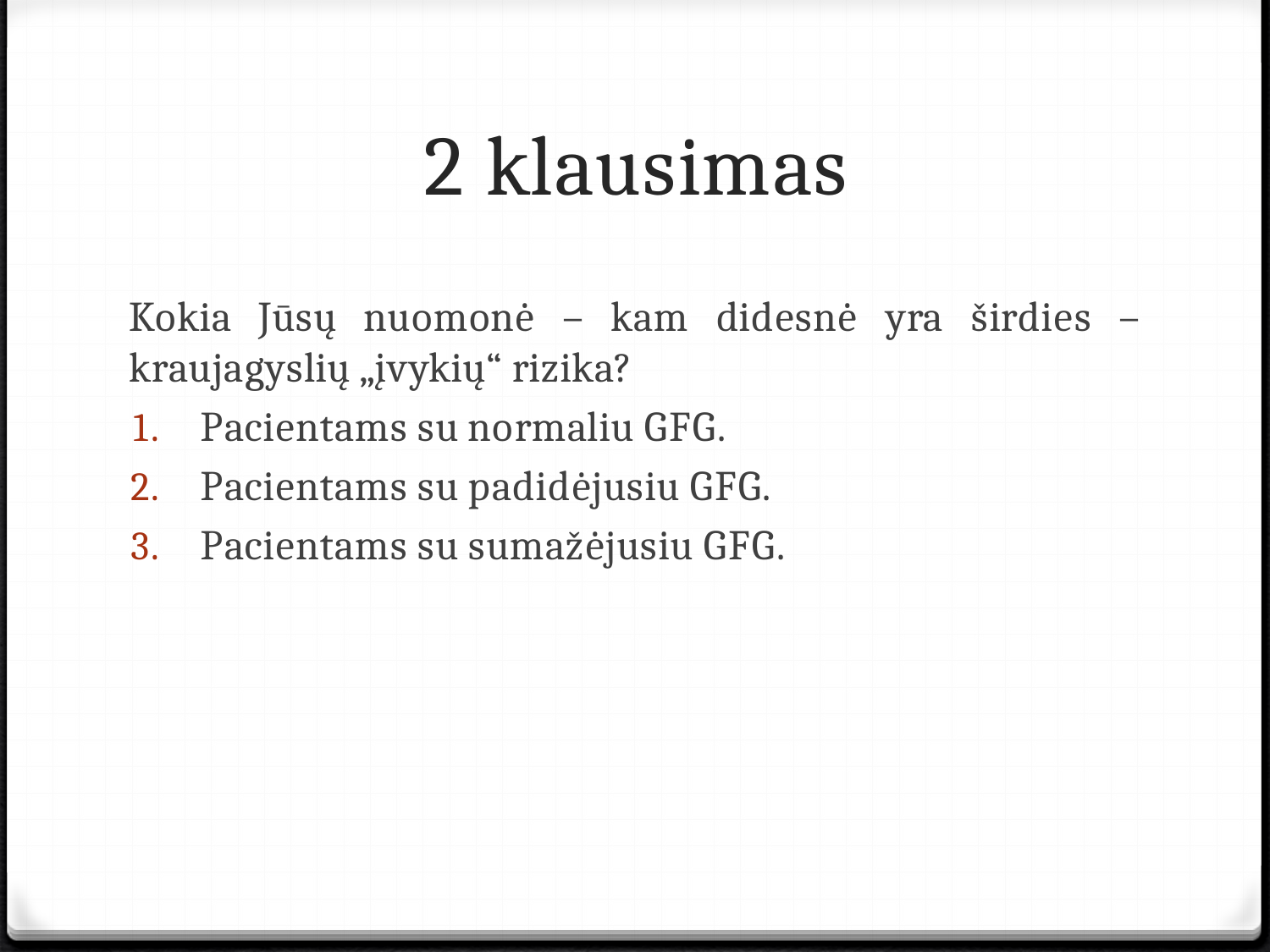

# 2 klausimas
Kokia Jūsų nuomonė – kam didesnė yra širdies – kraujagyslių „įvykių“ rizika?
Pacientams su normaliu GFG.
Pacientams su padidėjusiu GFG.
Pacientams su sumažėjusiu GFG.